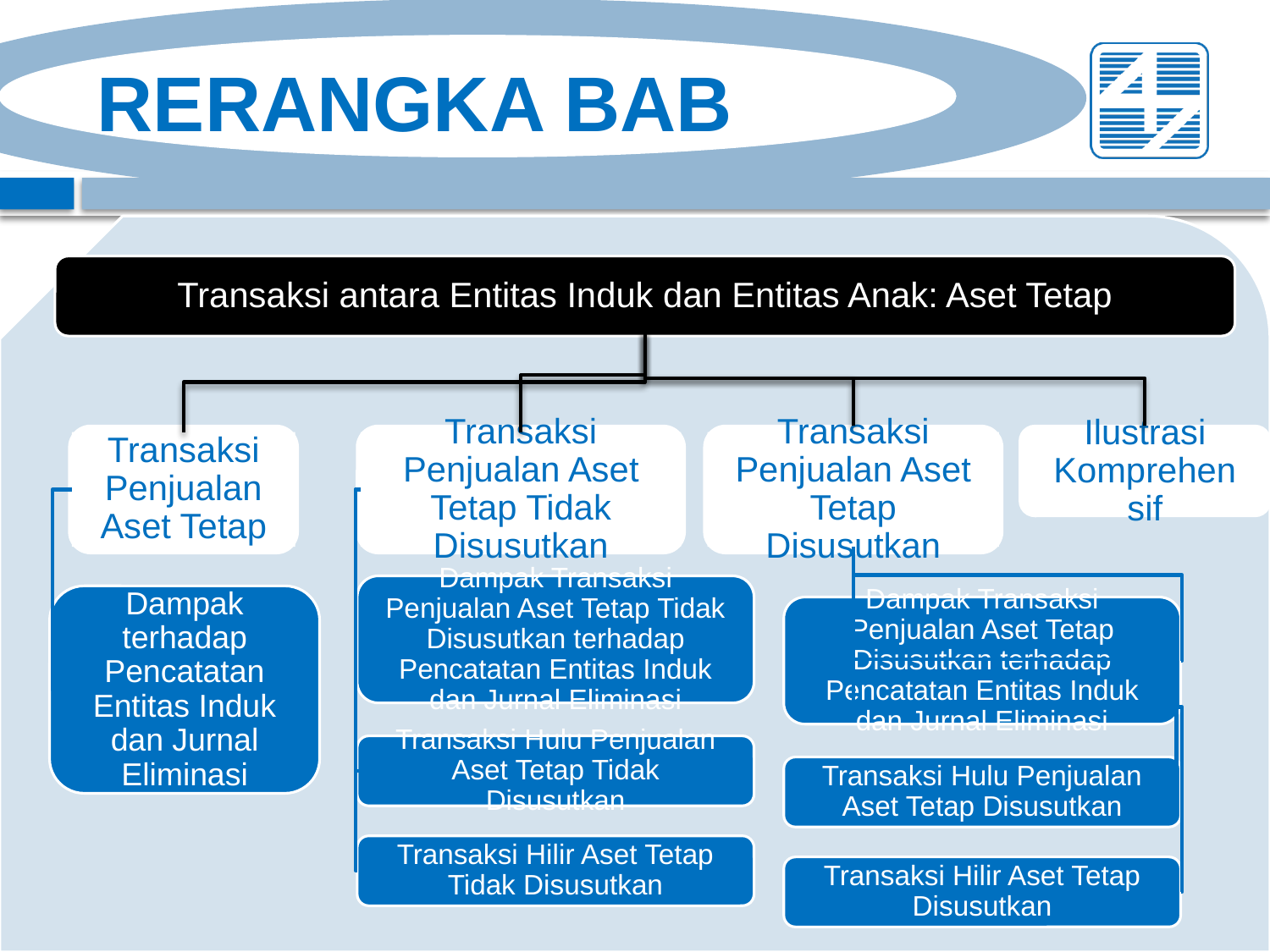

# RERANGKA BAB

Transaksi antara Entitas Induk dan Entitas Anak: Aset Tetap

Transaksi Penjualan Aset Tetap

Transaksi Penjualan Aset Tetap Tidak Disusutkan

Transaksi Penjualan Aset Tetap Disusutkan

Ilustrasi Komprehensif

Dampak Transaksi Penjualan Aset Tetap Tidak Disusutkan terhadap Pencatatan Entitas Induk dan Jurnal Eliminasi

Dampak terhadap Pencatatan Entitas Induk dan Jurnal Eliminasi

Dampak Transaksi Penjualan Aset Tetap Disusutkan terhadap Pencatatan Entitas Induk dan Jurnal Eliminasi

Transaksi Hulu Penjualan Aset Tetap Tidak Disusutkan

Transaksi Hulu Penjualan Aset Tetap Disusutkan

Transaksi Hilir Aset Tetap Tidak Disusutkan

Transaksi Hilir Aset Tetap Disusutkan